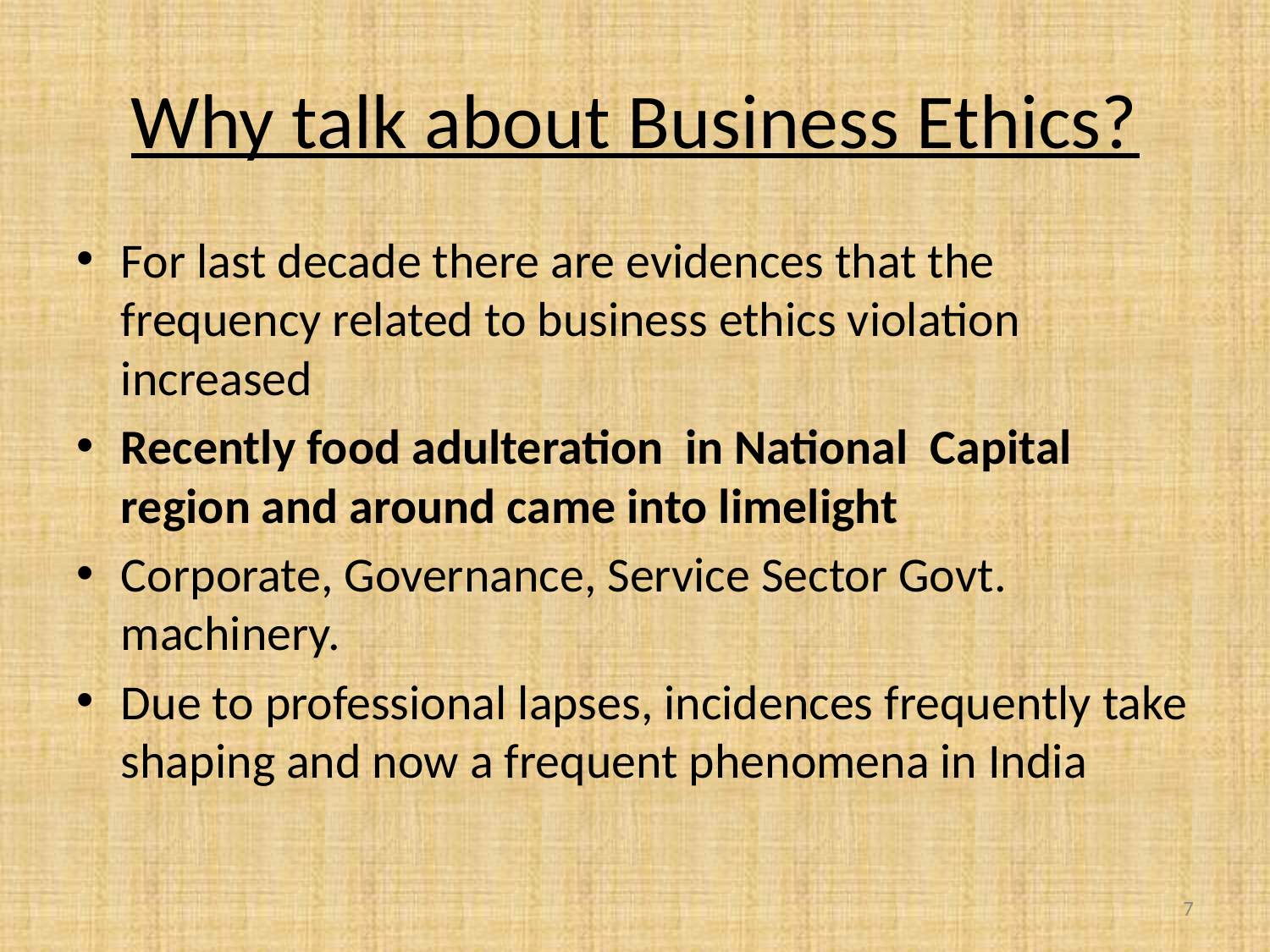

# Why talk about Business Ethics?
For last decade there are evidences that the frequency related to business ethics violation increased
Recently food adulteration  in National  Capital region and around came into limelight
Corporate, Governance, Service Sector Govt. machinery.
Due to professional lapses, incidences frequently take shaping and now a frequent phenomena in India

7